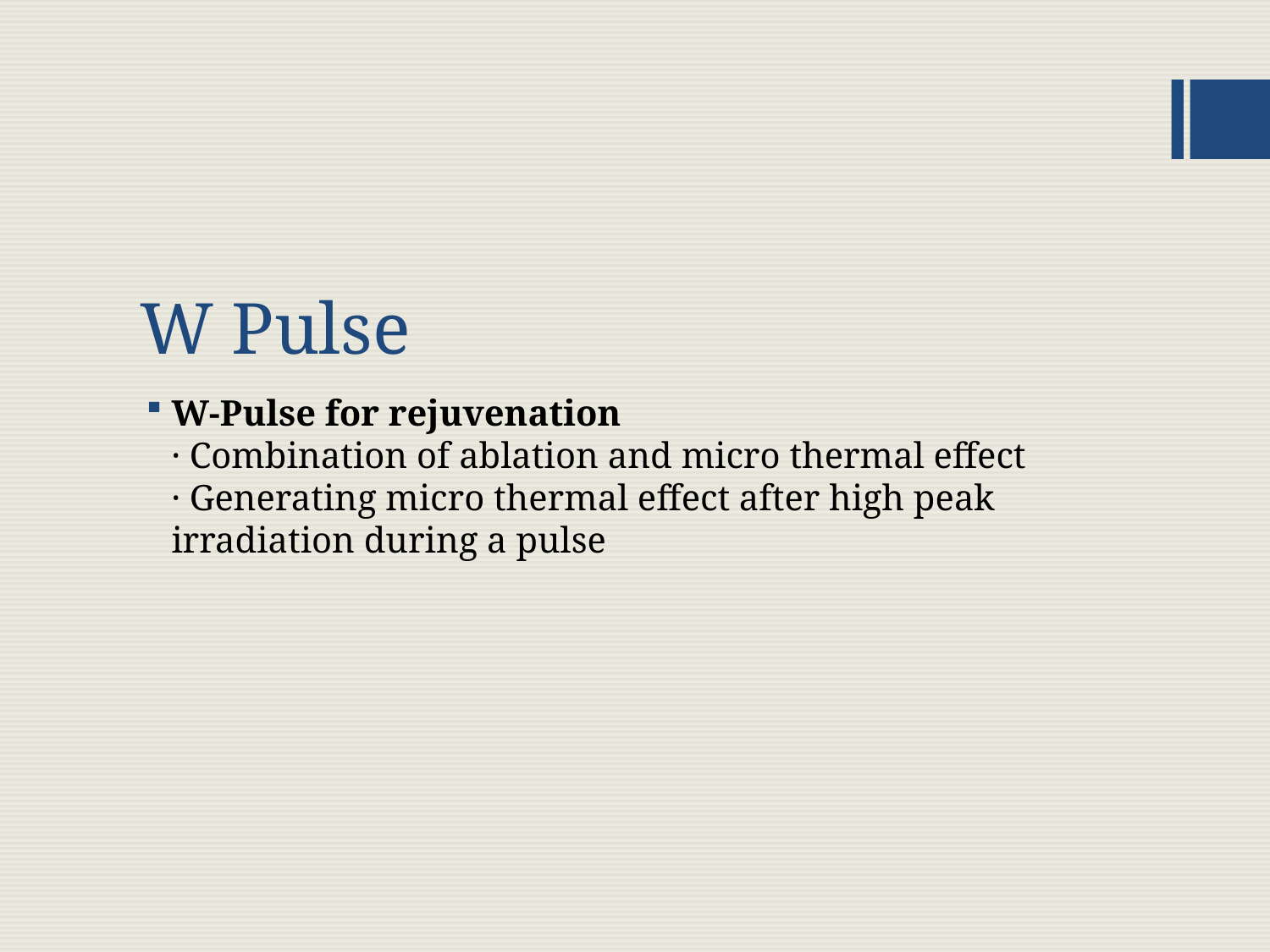

# W Pulse
W-Pulse for rejuvenation
· Combination of ablation and micro thermal effect
· Generating micro thermal effect after high peak irradiation during a pulse